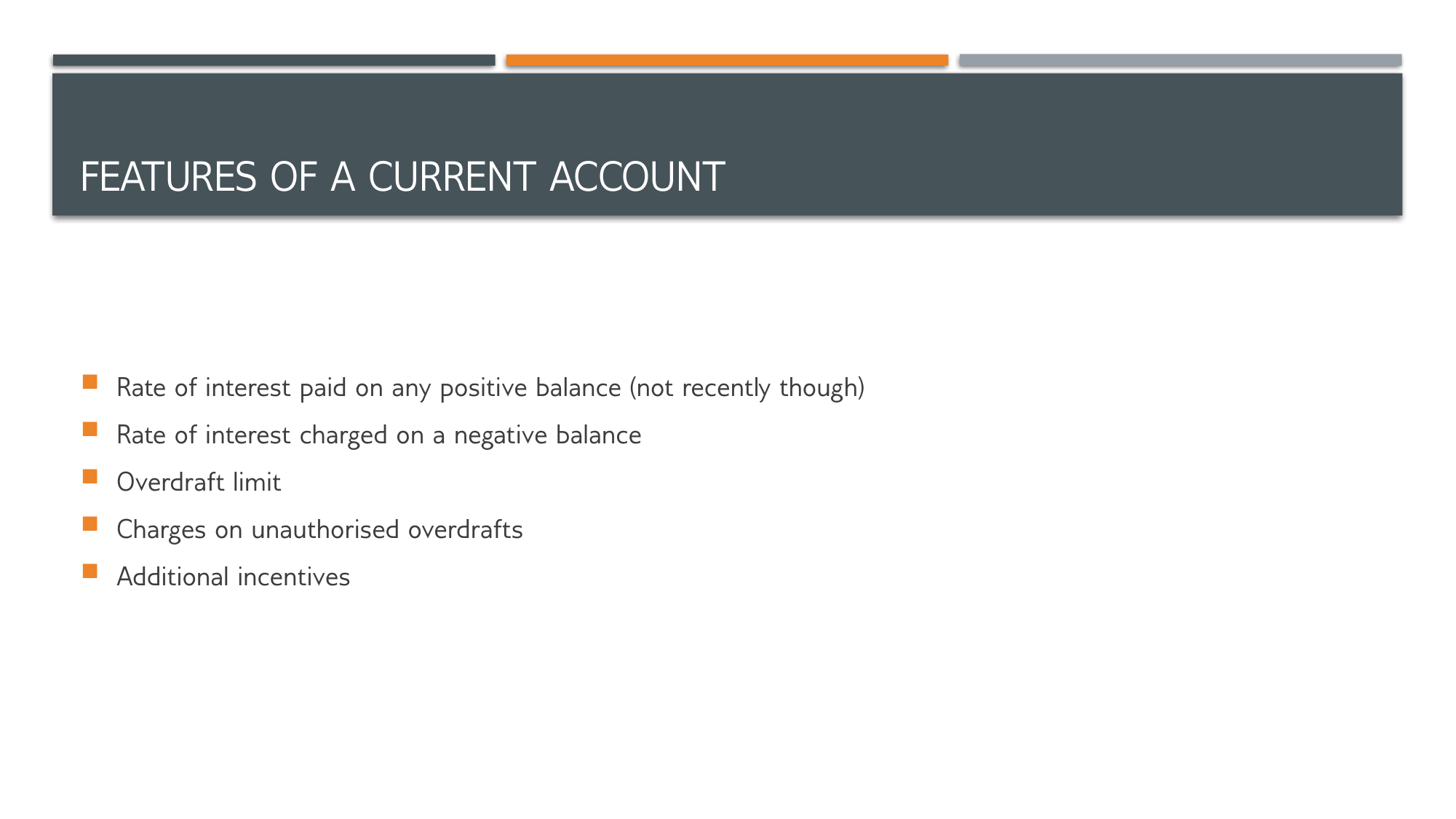

# Features of a current account
Rate of interest paid on any positive balance (not recently though)
Rate of interest charged on a negative balance
Overdraft limit
Charges on unauthorised overdrafts
Additional incentives